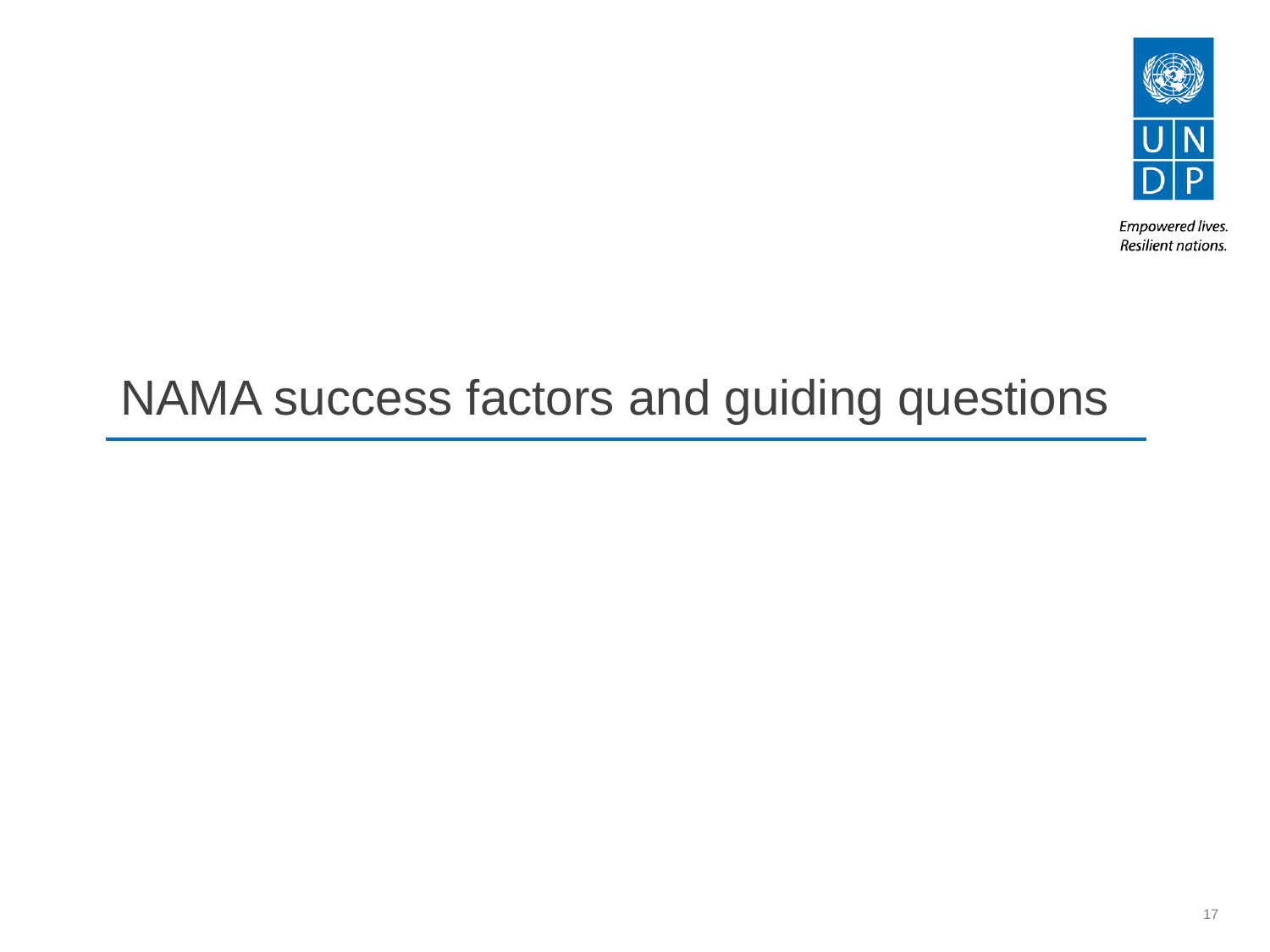

# NAMA success factors and guiding questions